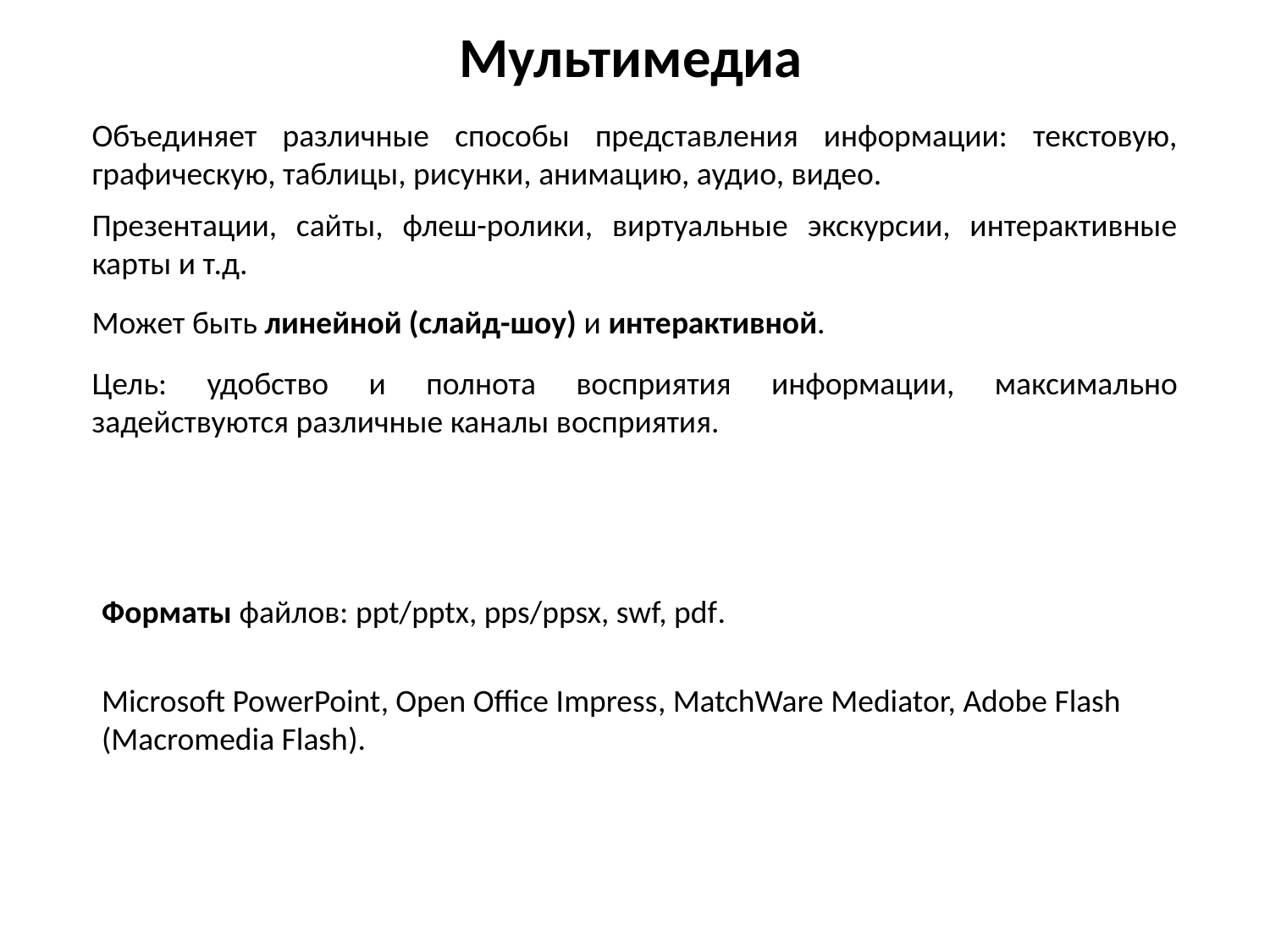

# Мультимедиа
Объединяет различные способы представления информации: текстовую, графическую, таблицы, рисунки, анимацию, аудио, видео.
Презентации, сайты, флеш-ролики, виртуальные экскурсии, интерактивные карты и т.д.
Может быть линейной (слайд-шоу) и интерактивной.
Цель: удобство и полнота восприятия информации, максимально задействуются различные каналы восприятия.
Форматы файлов: ppt/pptx, pps/ppsx, swf, pdf.
Microsoft PowerPoint, Open Office Impress, MatchWare Mediator, Adobe Flash (Macromedia Flash).